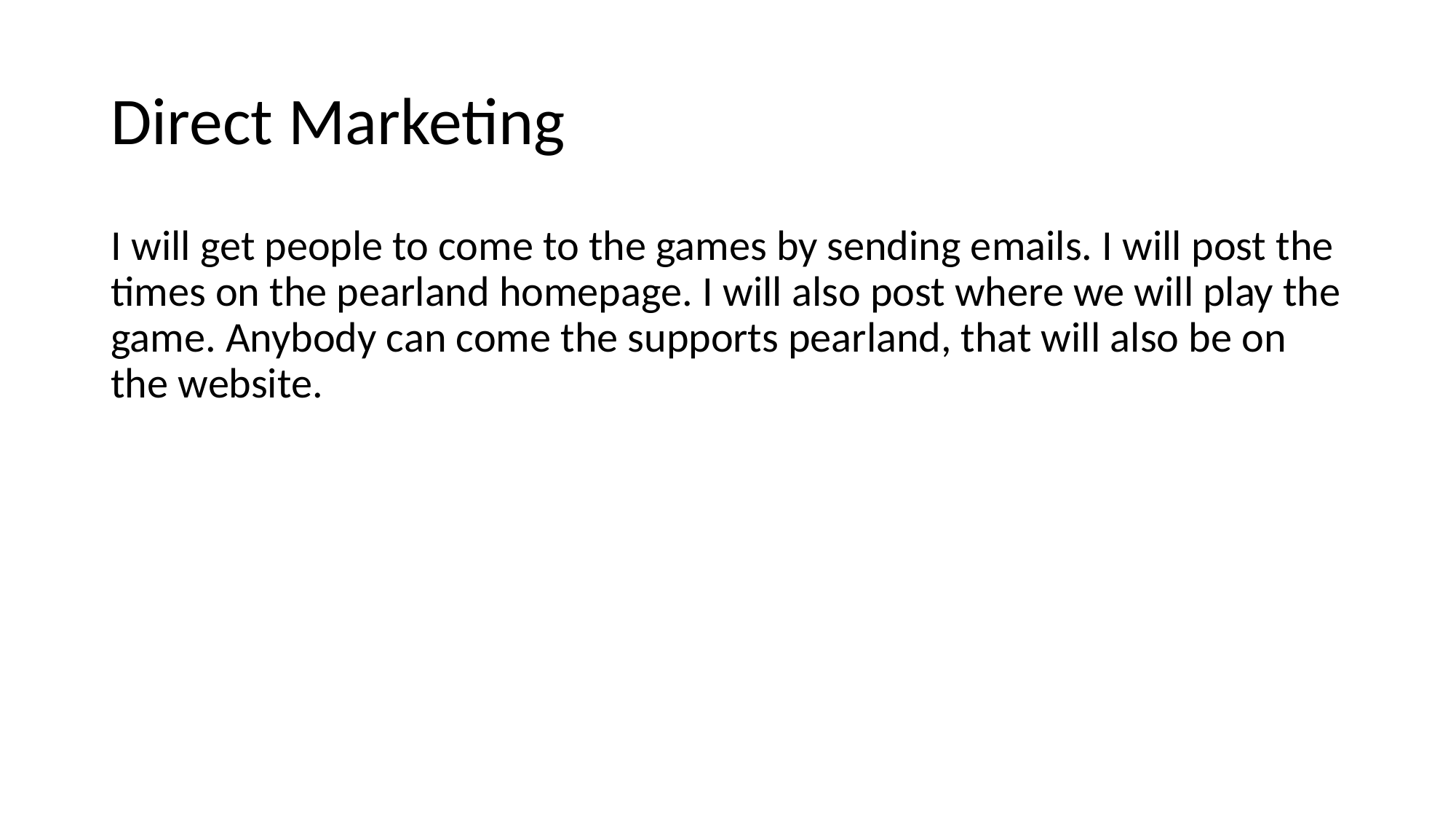

# Direct Marketing
I will get people to come to the games by sending emails. I will post the times on the pearland homepage. I will also post where we will play the game. Anybody can come the supports pearland, that will also be on the website.